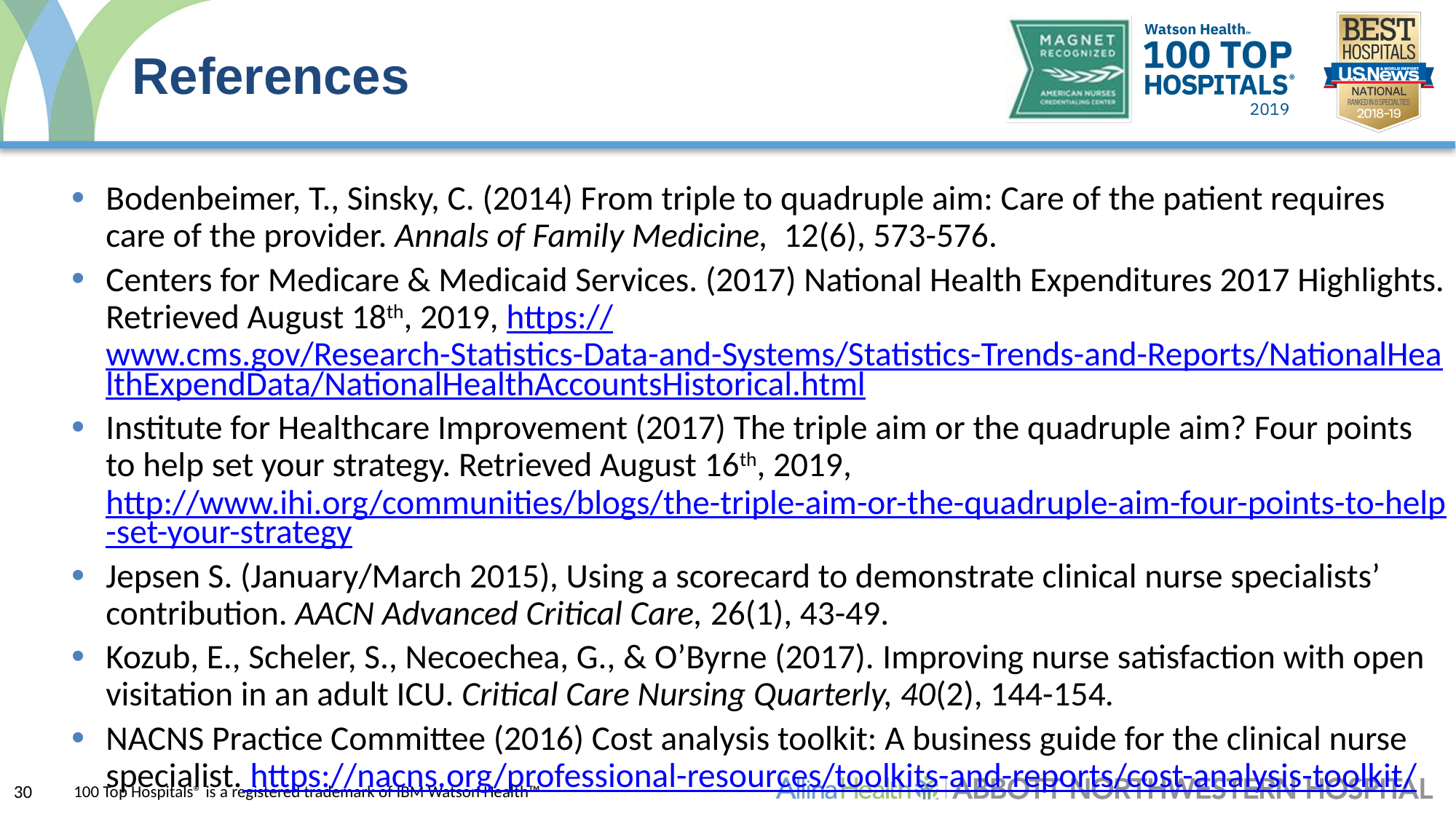

.
# References
Bodenbeimer, T., Sinsky, C. (2014) From triple to quadruple aim: Care of the patient requires care of the provider. Annals of Family Medicine,  12(6), 573-576.
Centers for Medicare & Medicaid Services. (2017) National Health Expenditures 2017 Highlights. Retrieved August 18th, 2019, https://www.cms.gov/Research-Statistics-Data-and-Systems/Statistics-Trends-and-Reports/NationalHealthExpendData/NationalHealthAccountsHistorical.html
Institute for Healthcare Improvement (2017) The triple aim or the quadruple aim? Four points to help set your strategy. Retrieved August 16th, 2019,  http://www.ihi.org/communities/blogs/the-triple-aim-or-the-quadruple-aim-four-points-to-help-set-your-strategy
Jepsen S. (January/March 2015), Using a scorecard to demonstrate clinical nurse specialists’ contribution. AACN Advanced Critical Care, 26(1), 43-49.
Kozub, E., Scheler, S., Necoechea, G., & O’Byrne (2017). Improving nurse satisfaction with open visitation in an adult ICU. Critical Care Nursing Quarterly, 40(2), 144-154.
NACNS Practice Committee (2016) Cost analysis toolkit: A business guide for the clinical nurse specialist. https://nacns.org/professional-resources/toolkits-and-reports/cost-analysis-toolkit/